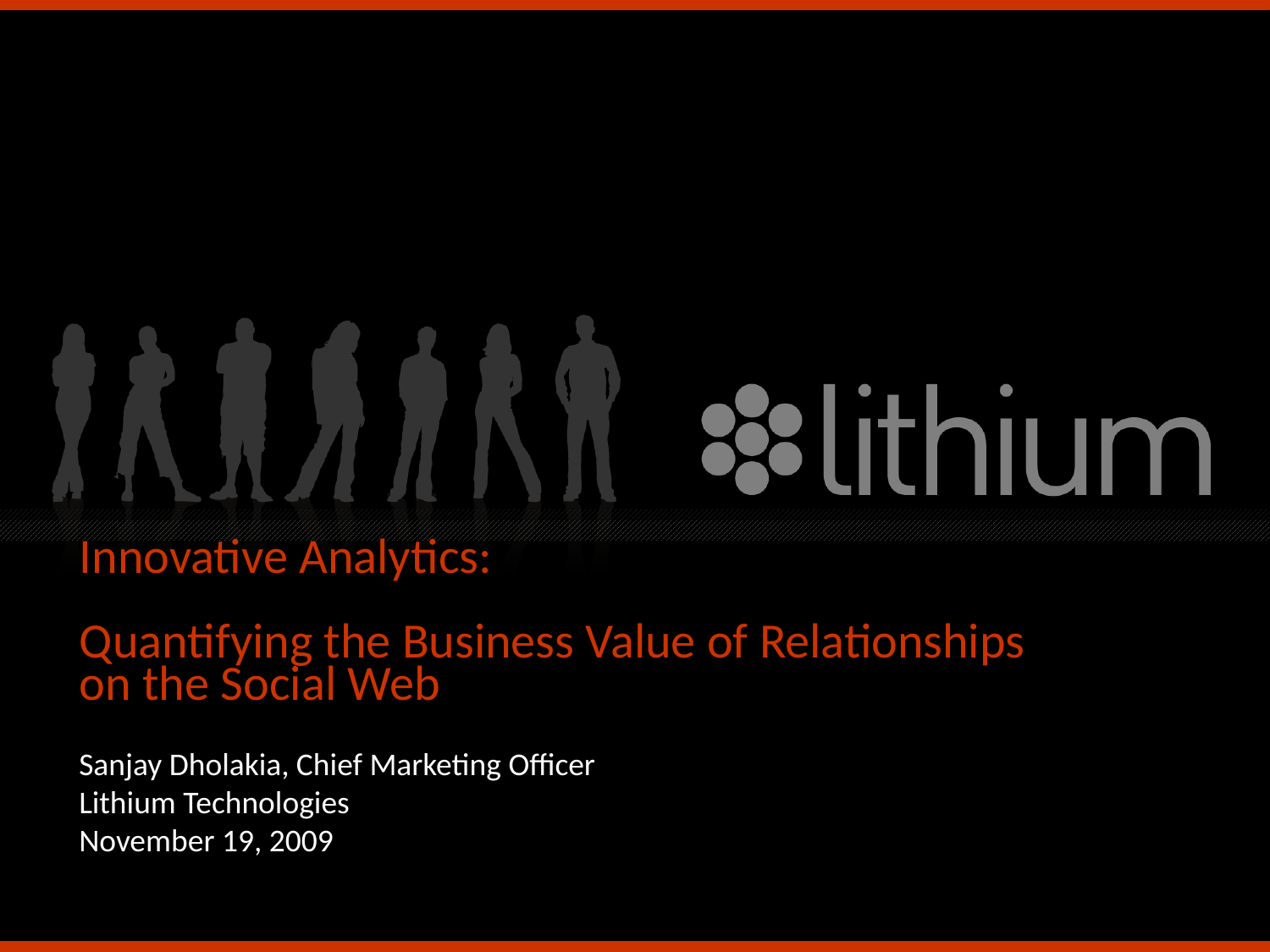

# Innovative Analytics: Quantifying the Business Value of Relationships on the Social Web
Sanjay Dholakia, Chief Marketing Officer
Lithium Technologies
November 19, 2009